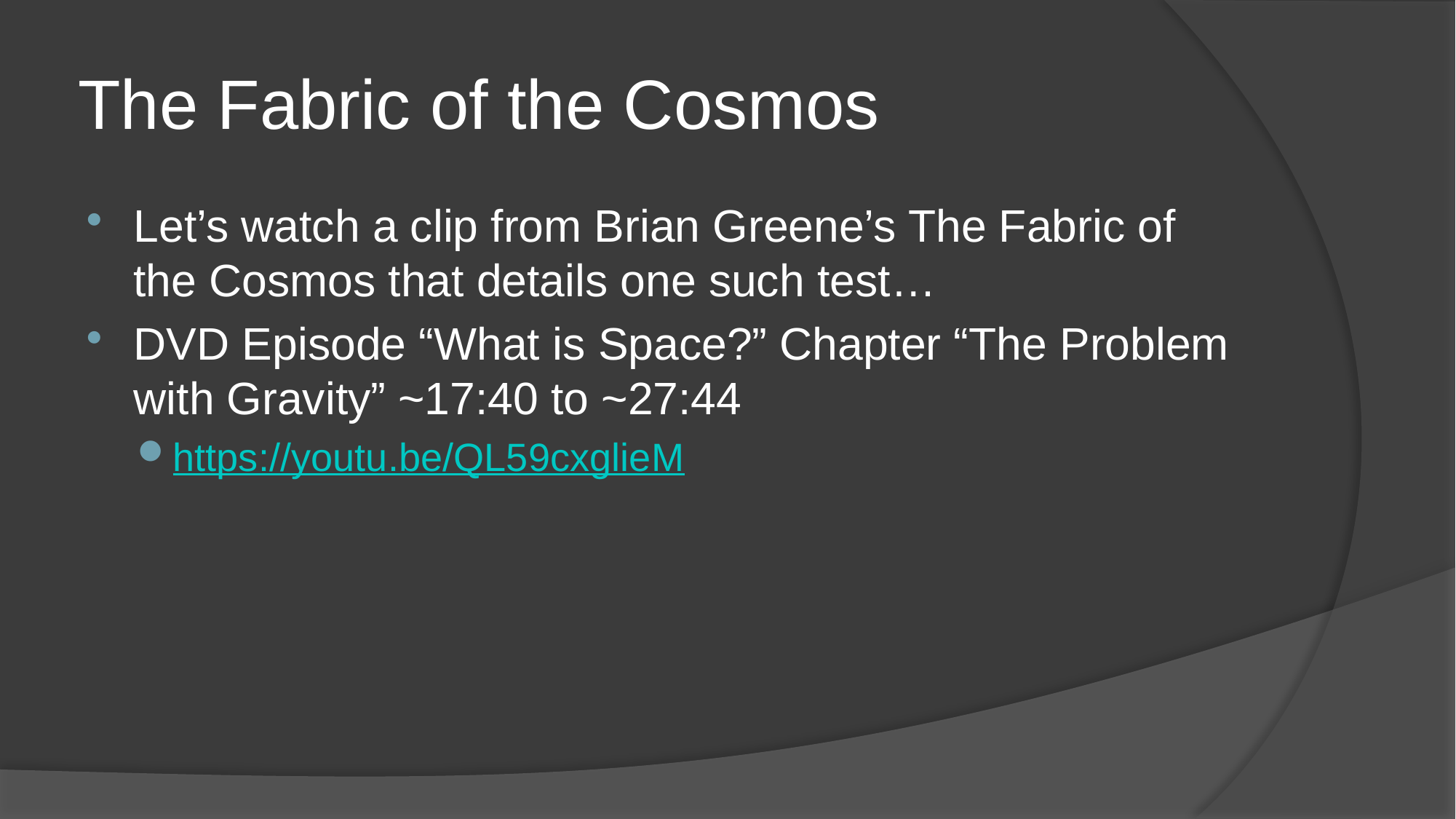

# The Fabric of the Cosmos
Let’s watch a clip from Brian Greene’s The Fabric of the Cosmos that details one such test…
DVD Episode “What is Space?” Chapter “The Problem with Gravity” ~17:40 to ~27:44
https://youtu.be/QL59cxglieM